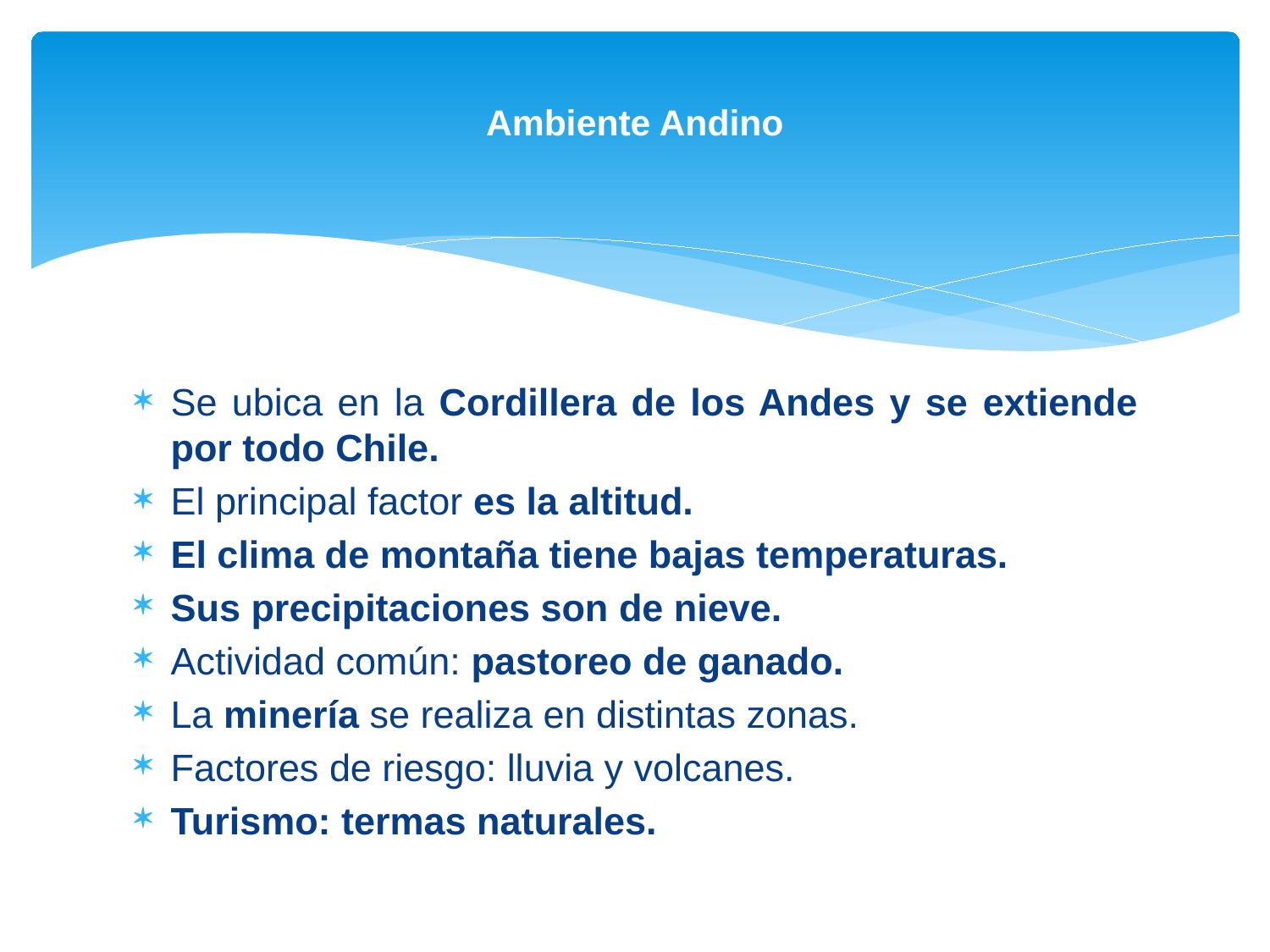

# Ambiente Andino
Se ubica en la Cordillera de los Andes y se extiende por todo Chile.
El principal factor es la altitud.
El clima de montaña tiene bajas temperaturas.
Sus precipitaciones son de nieve.
Actividad común: pastoreo de ganado.
La minería se realiza en distintas zonas.
Factores de riesgo: lluvia y volcanes.
Turismo: termas naturales.